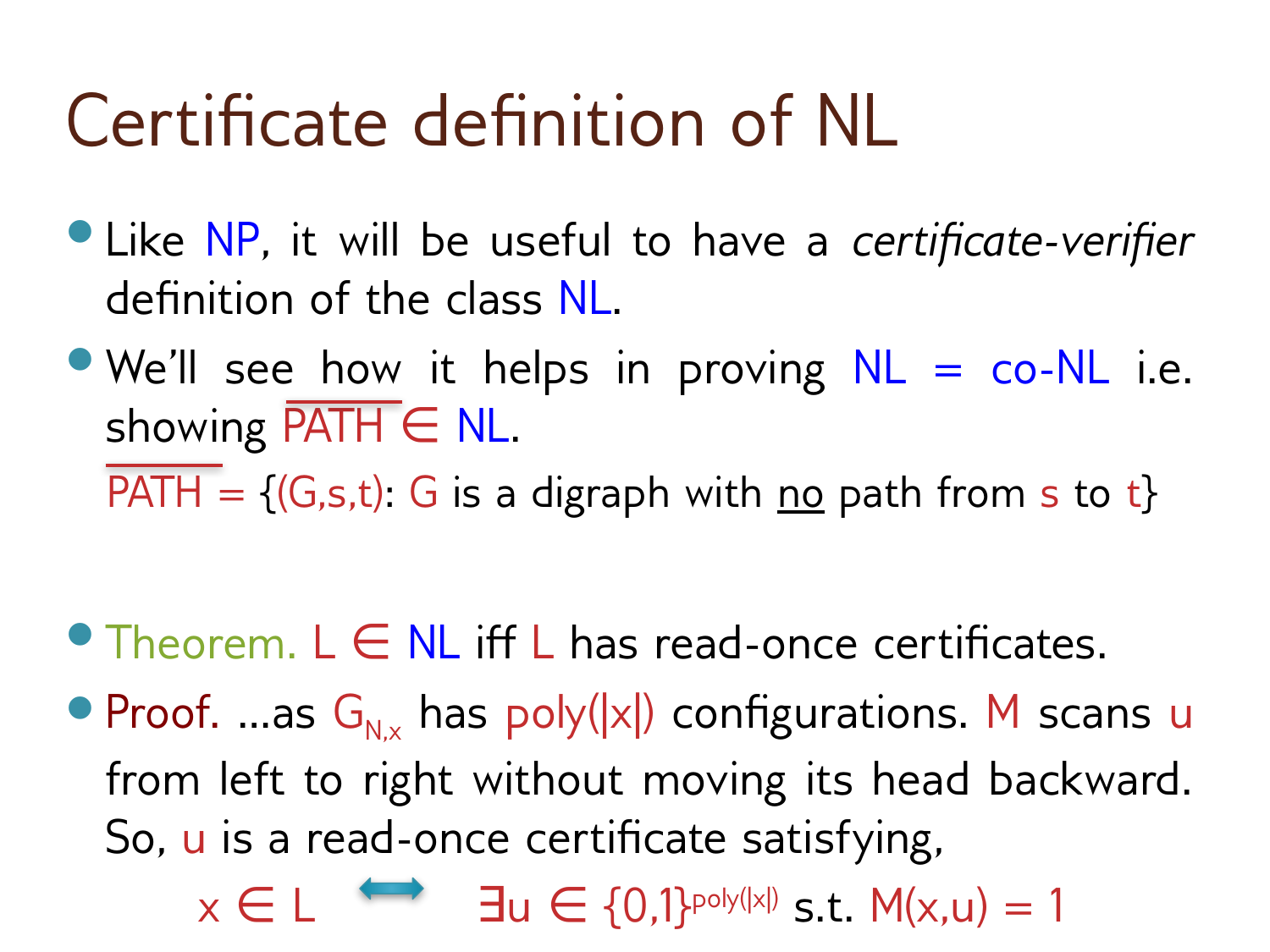

# Certificate definition of NL
Like NP, it will be useful to have a certificate-verifier definition of the class NL.
We’ll see how it helps in proving NL = co-NL i.e. showing PATH ∈ NL.
   PATH = {(G,s,t): G is a digraph with no path from s to t}

Theorem. L ∈ NL iff L has read-once certificates.
Proof. …as GN,x has poly(|x|) configurations. M scans u from left to right without moving its head backward. So, u is a read-once certificate satisfying,
         x ∈ L           ∃u ∈ {0,1}poly(|x|) s.t. M(x,u) = 1